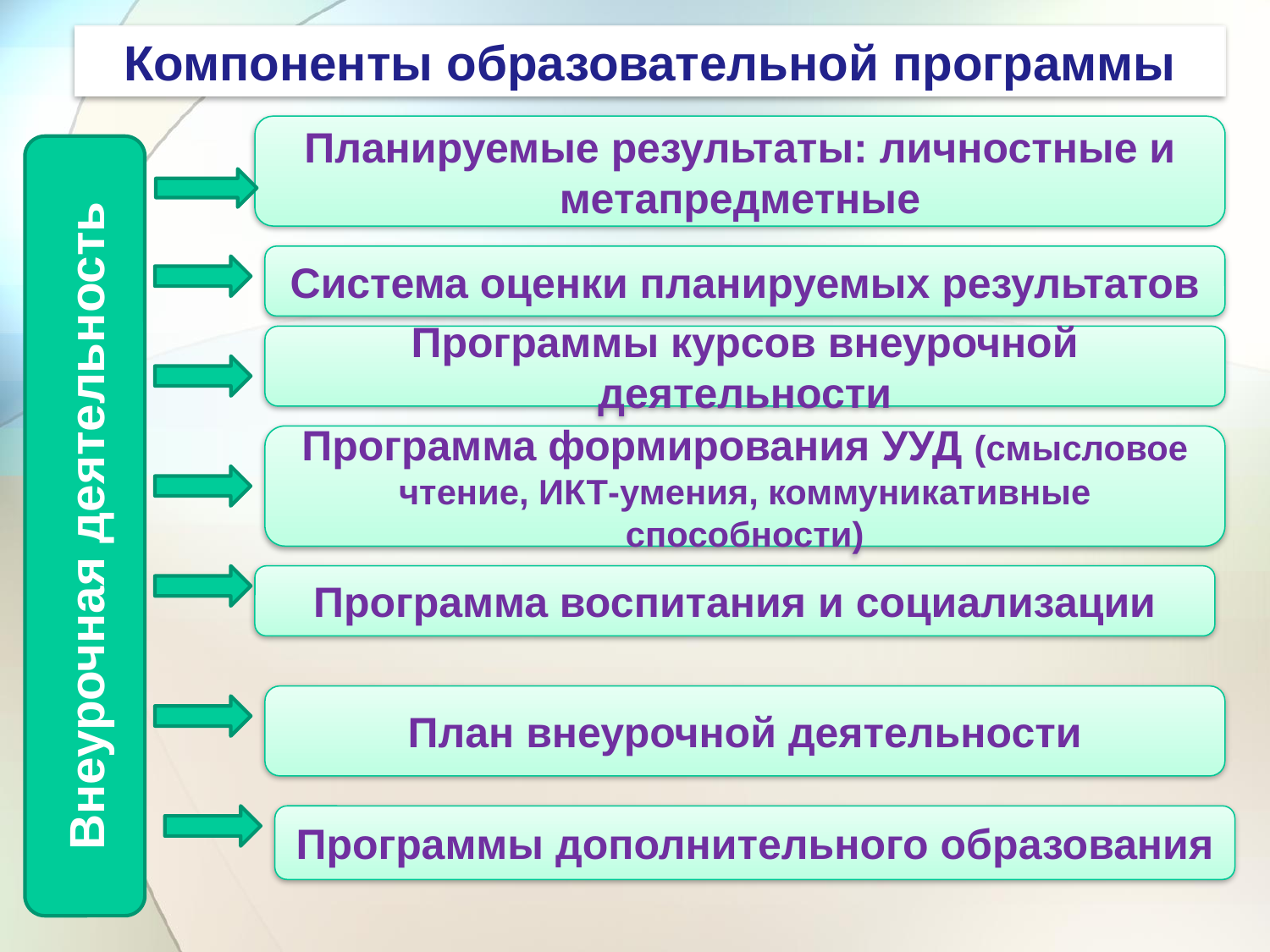

Компоненты образовательной программы
Планируемые результаты: личностные и метапредметные
Внеурочная деятельность

Система оценки планируемых результатов

Программы курсов внеурочной деятельности

Программа формирования УУД (смысловое чтение, ИКТ-умения, коммуникативные способности)

Программа воспитания и социализации
План внеурочной деятельности

Программы дополнительного образования